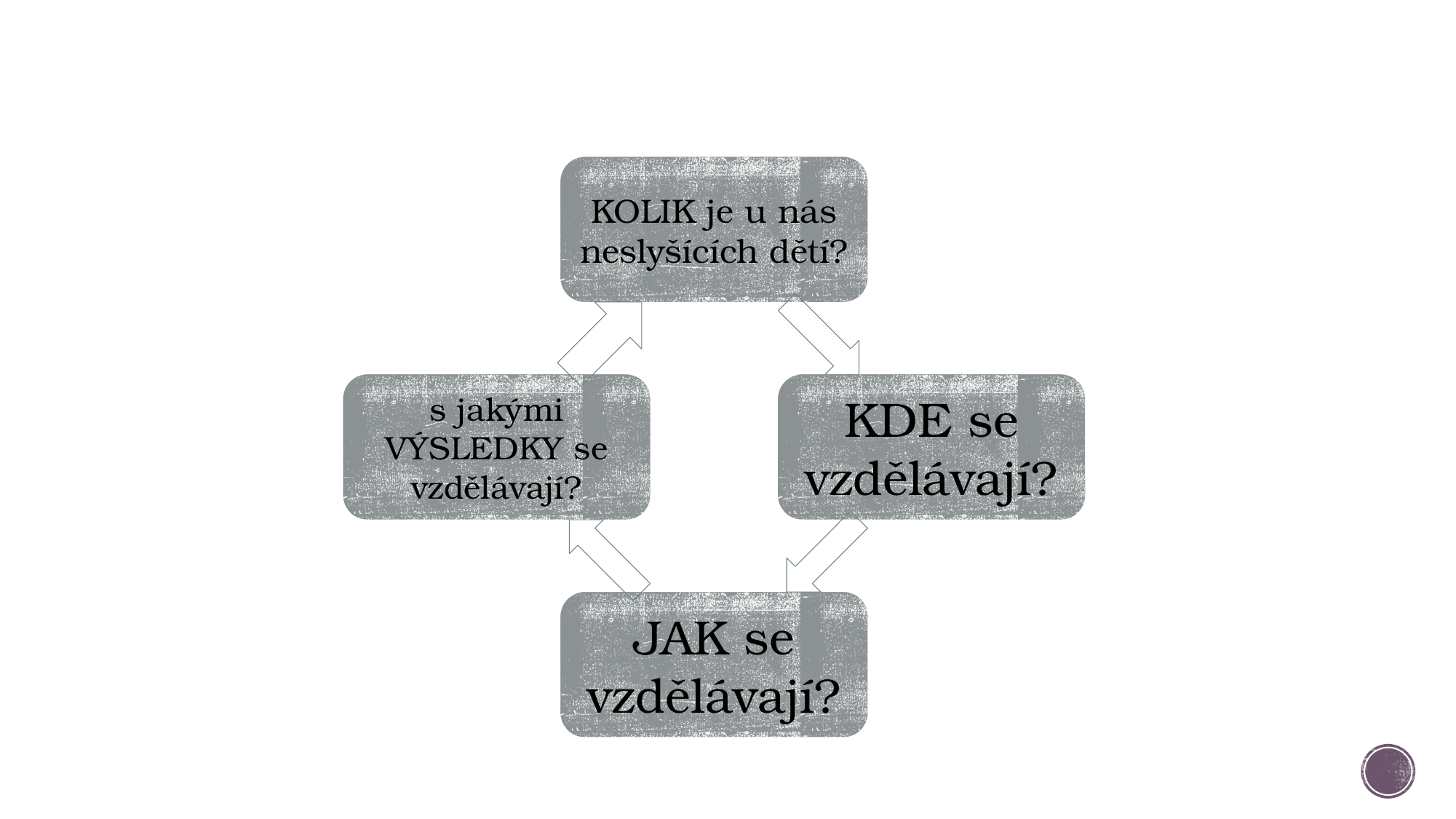

#
KOLIK je u nás neslyšících dětí?
JAK se vzdělávají?
s jakými VÝSLEDKY se vzdělávají?
KDE se vzdělávají?